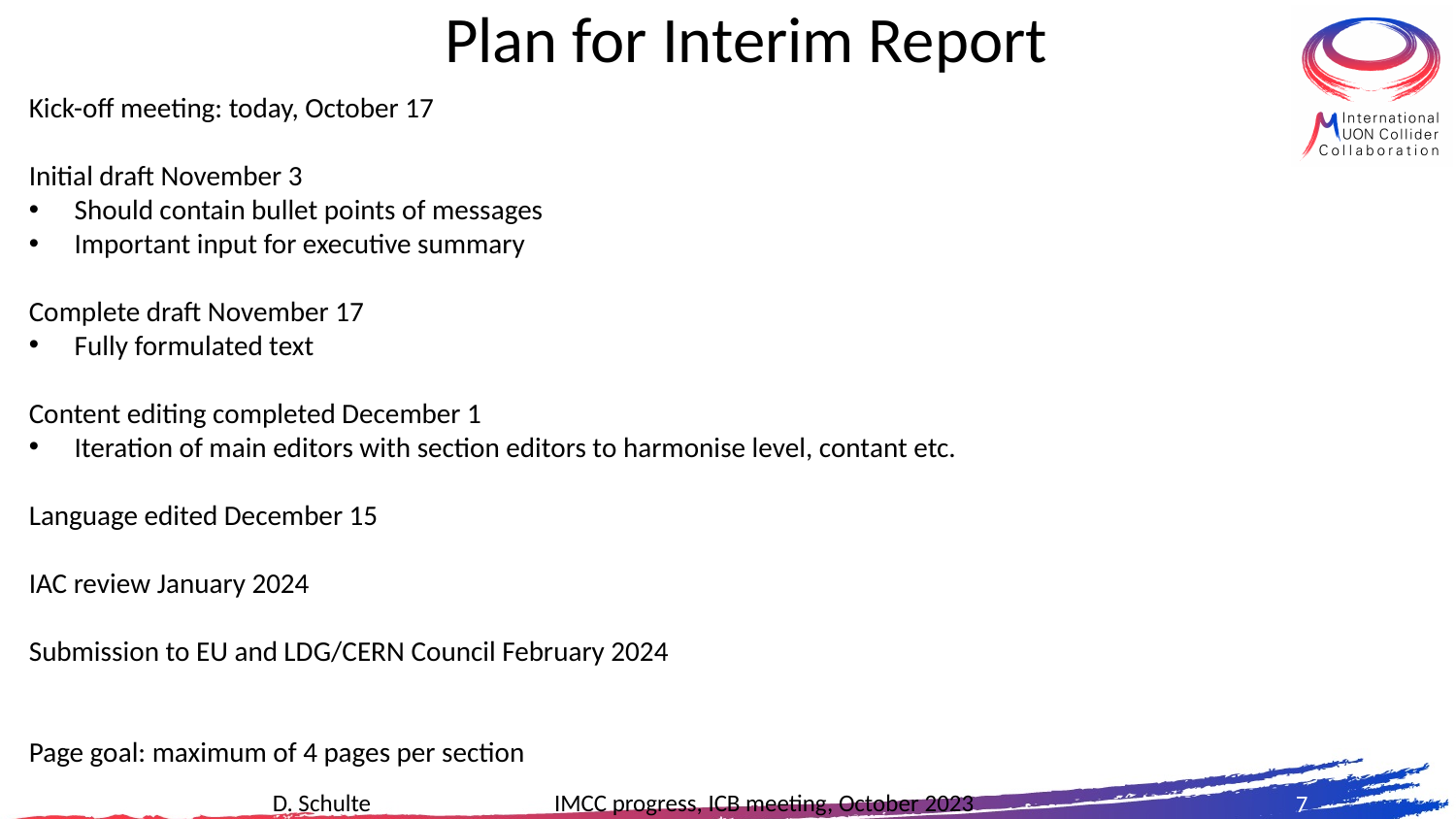

# Plan for Interim Report
Kick-off meeting: today, October 17

Initial draft November 3
Should contain bullet points of messages
Important input for executive summary

Complete draft November 17
Fully formulated text

Content editing completed December 1
Iteration of main editors with section editors to harmonise level, contant etc.

Language edited December 15

IAC review January 2024

Submission to EU and LDG/CERN Council February 2024

Page goal: maximum of 4 pages per section
7
D. Schulte                                 IMCC progress, ICB meeting, October 2023